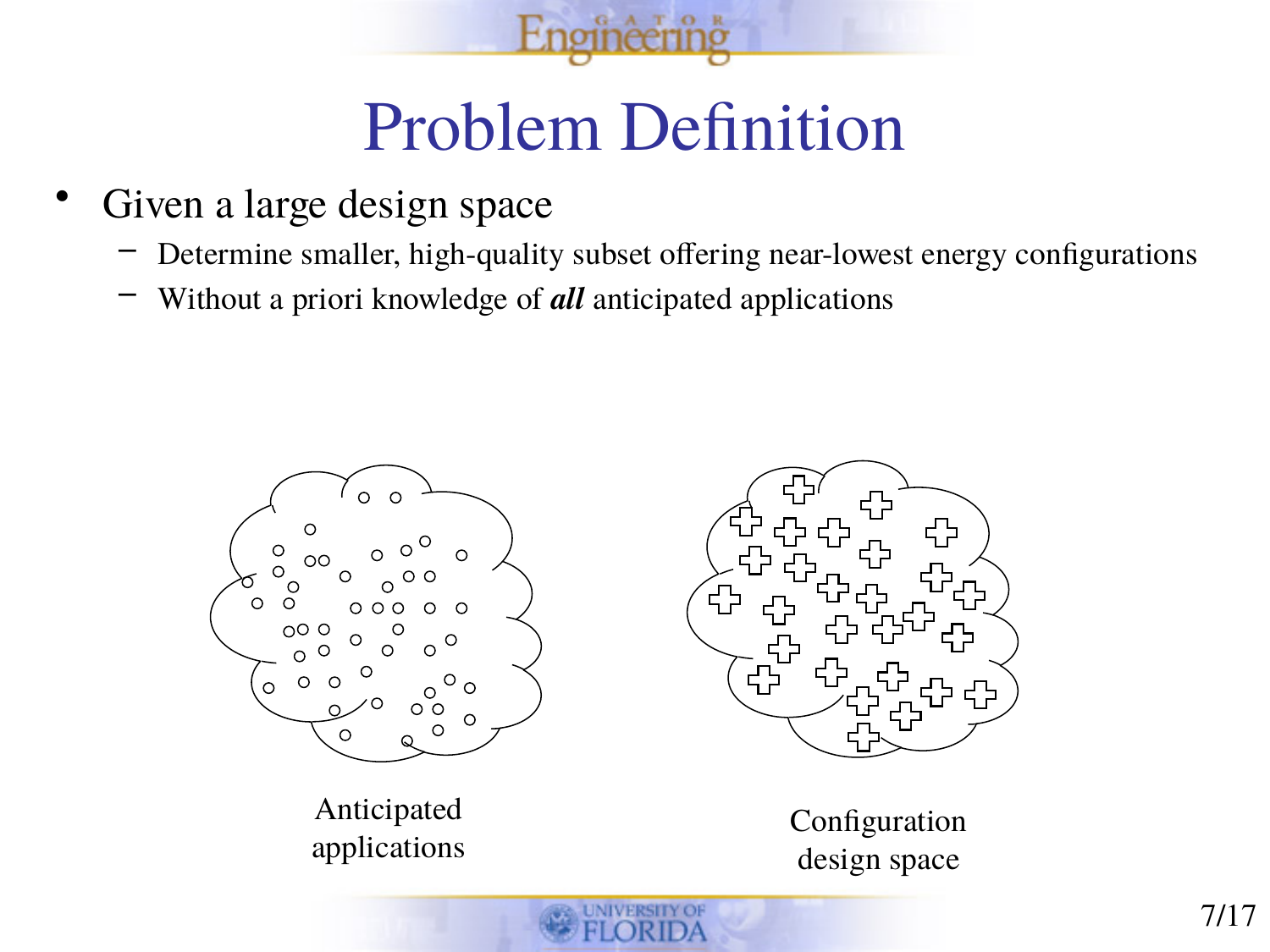

# Problem Definition
Given a large design space
Determine smaller, high-quality subset offering near-lowest energy configurations
Without a priori knowledge of all anticipated applications

Anticipated applications
Configuration design space